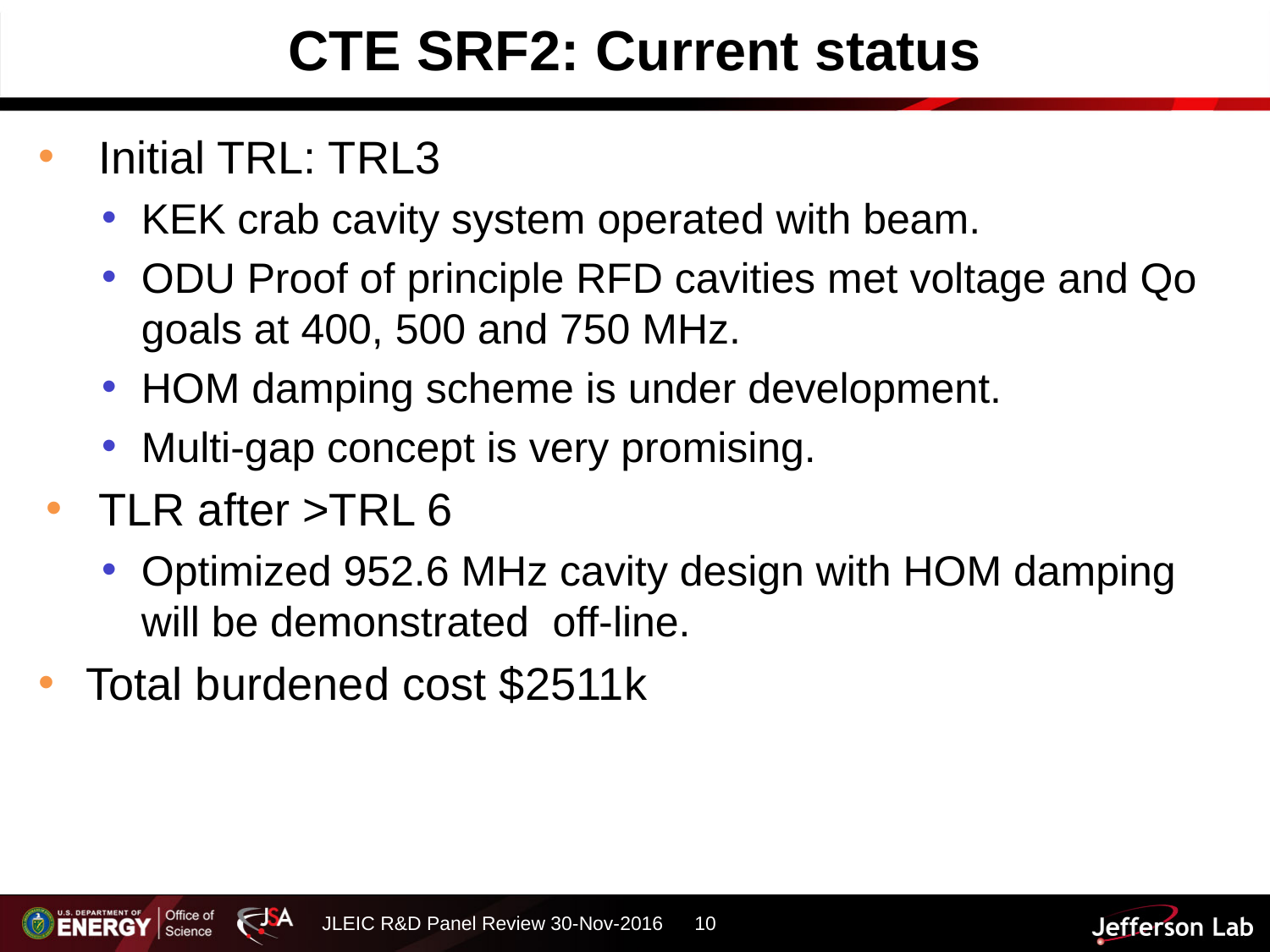

# CTE SRF2: Current status
 Initial TRL: TRL3
KEK crab cavity system operated with beam.
ODU Proof of principle RFD cavities met voltage and Qo goals at 400, 500 and 750 MHz.
HOM damping scheme is under development.
Multi-gap concept is very promising.
 TLR after >TRL 6
Optimized 952.6 MHz cavity design with HOM damping will be demonstrated  off-line.
Total burdened cost $2511k